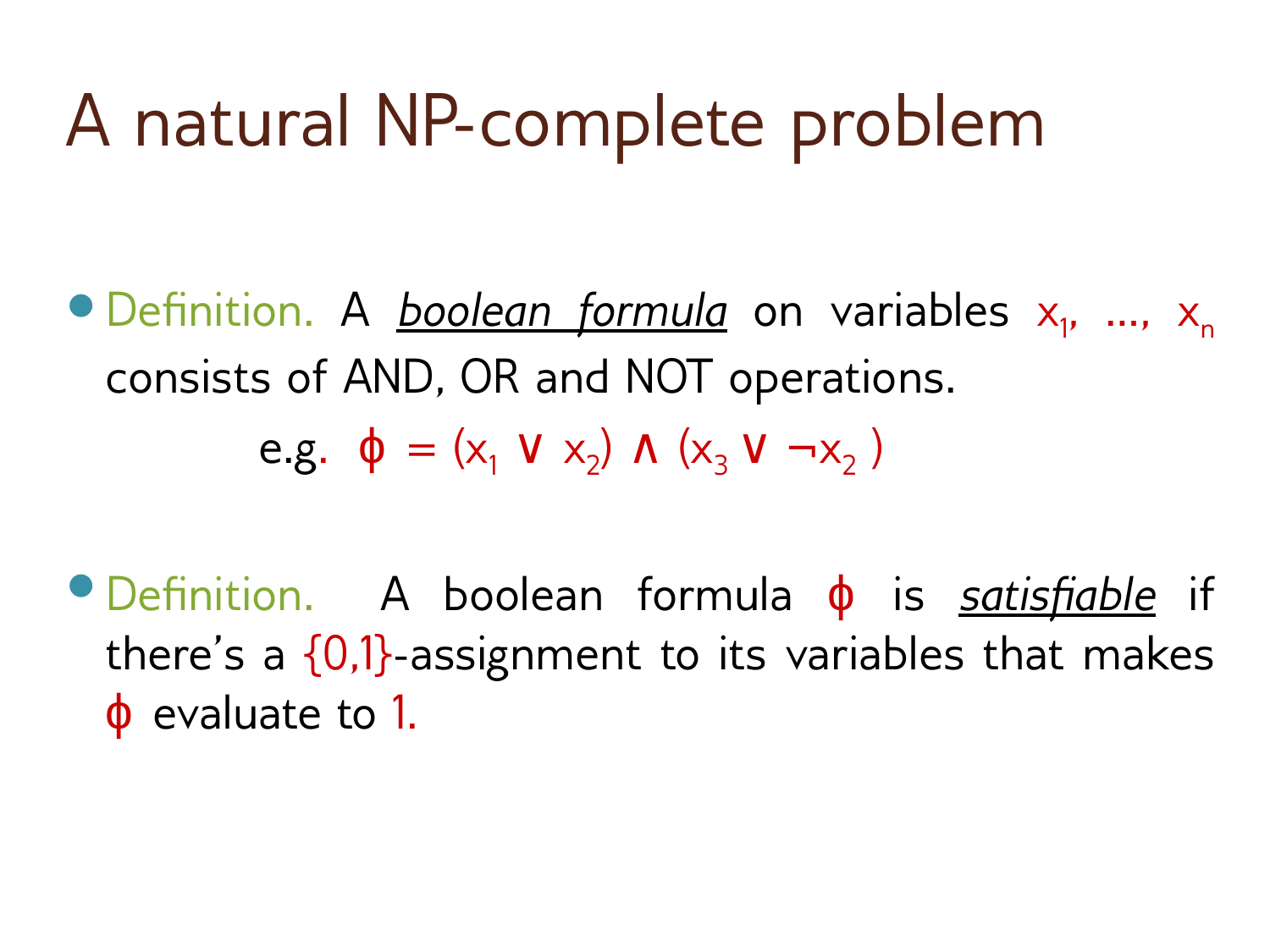

# A natural NP-complete problem

Definition. A boolean formula on variables x1, …, xn consists of AND, OR and NOT operations.
             e.g.  ϕ = (x1 ∨ x2) ∧ (x3 ∨ ¬x2 )

Definition.  A boolean formula ϕ is satisfiable if there’s a {0,1}-assignment to its variables that makes ϕ evaluate to 1.